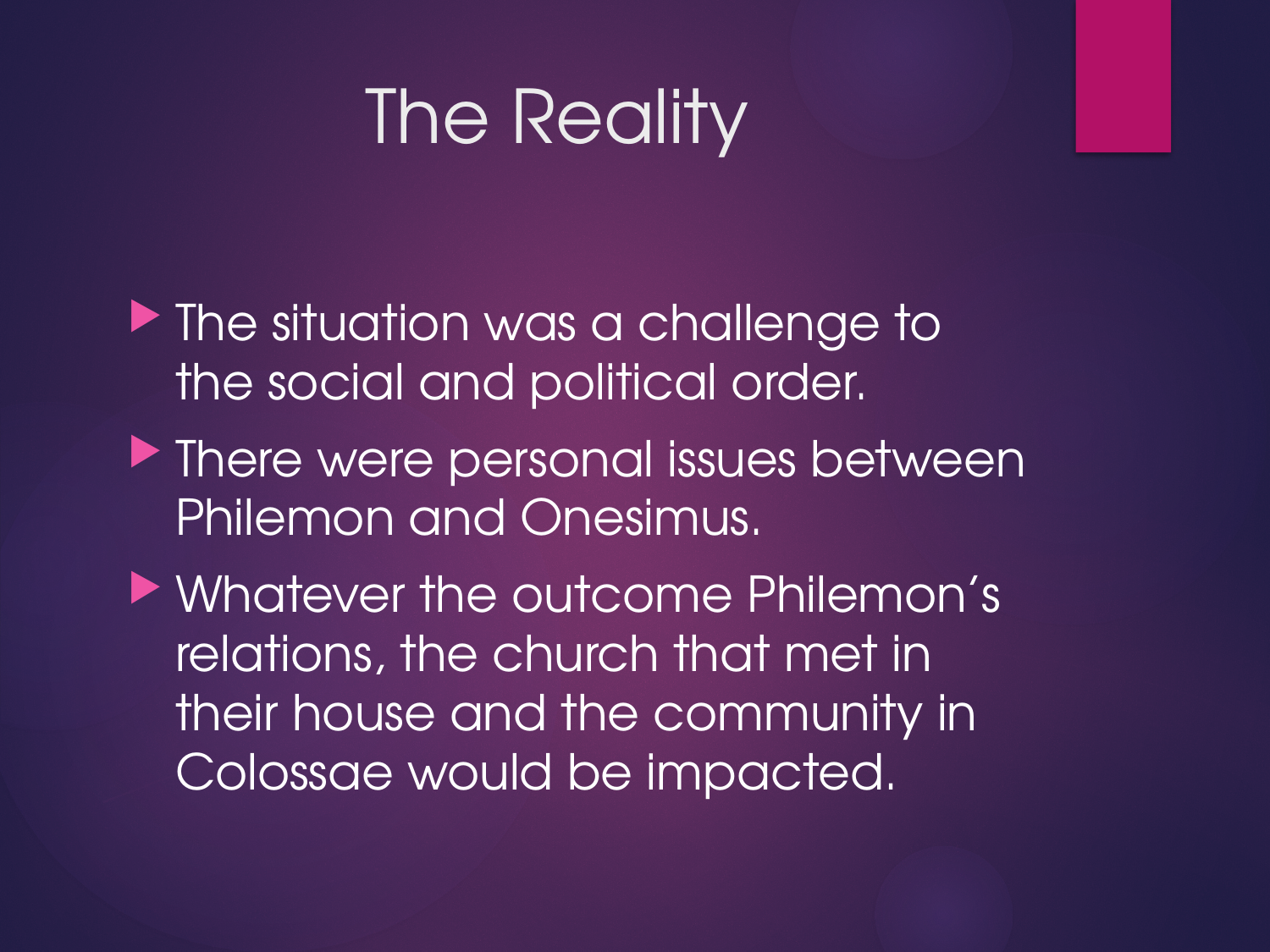

# The Reality
The situation was a challenge to the social and political order.
There were personal issues between Philemon and Onesimus.
Whatever the outcome Philemon’s relations, the church that met in their house and the community in Colossae would be impacted.